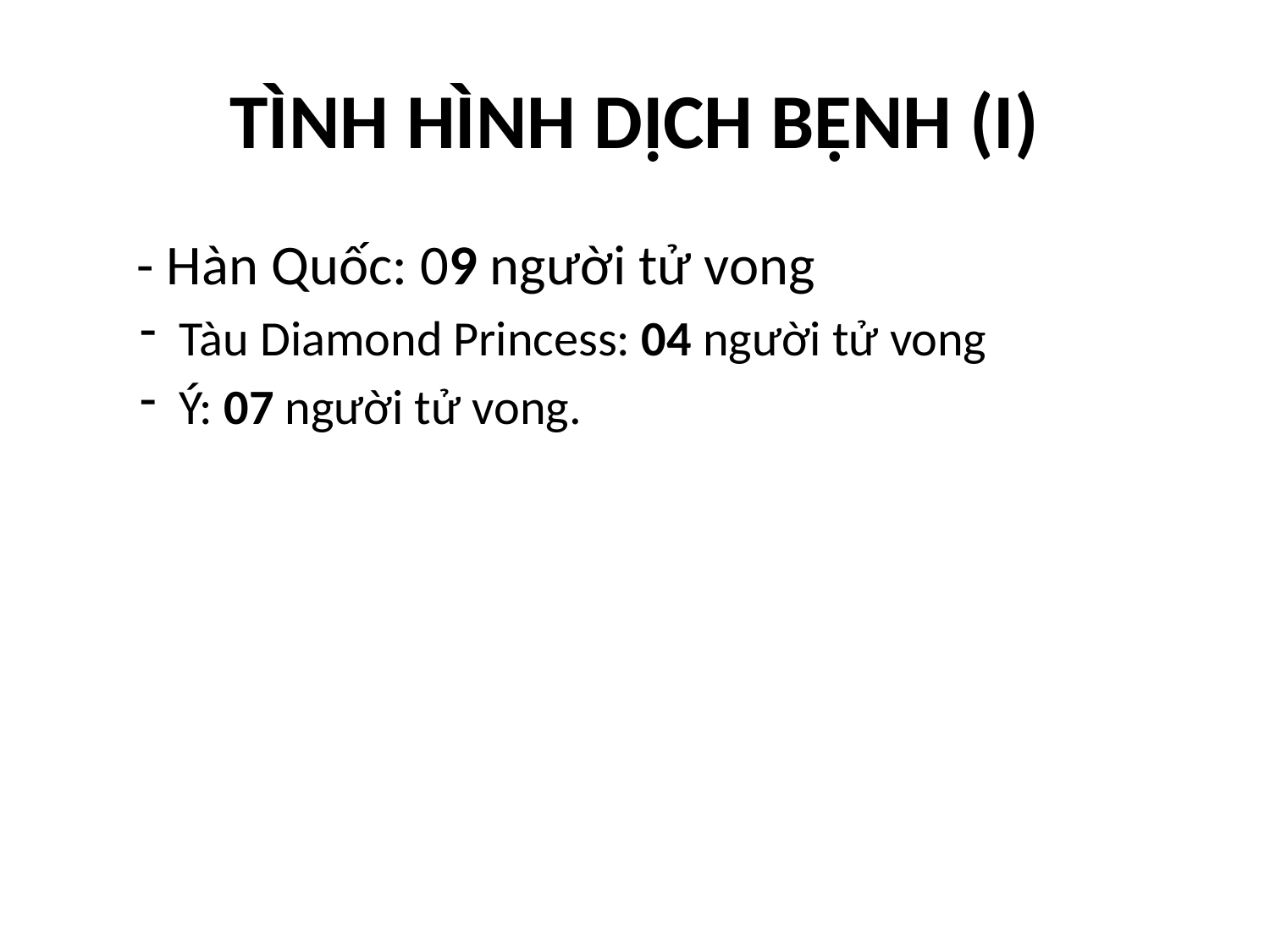

# TÌNH HÌNH DỊCH BỆNH (I)
	 - Hàn Quốc: 09 người tử vong
Tàu Diamond Princess: 04 người tử vong
Ý: 07 người tử vong.